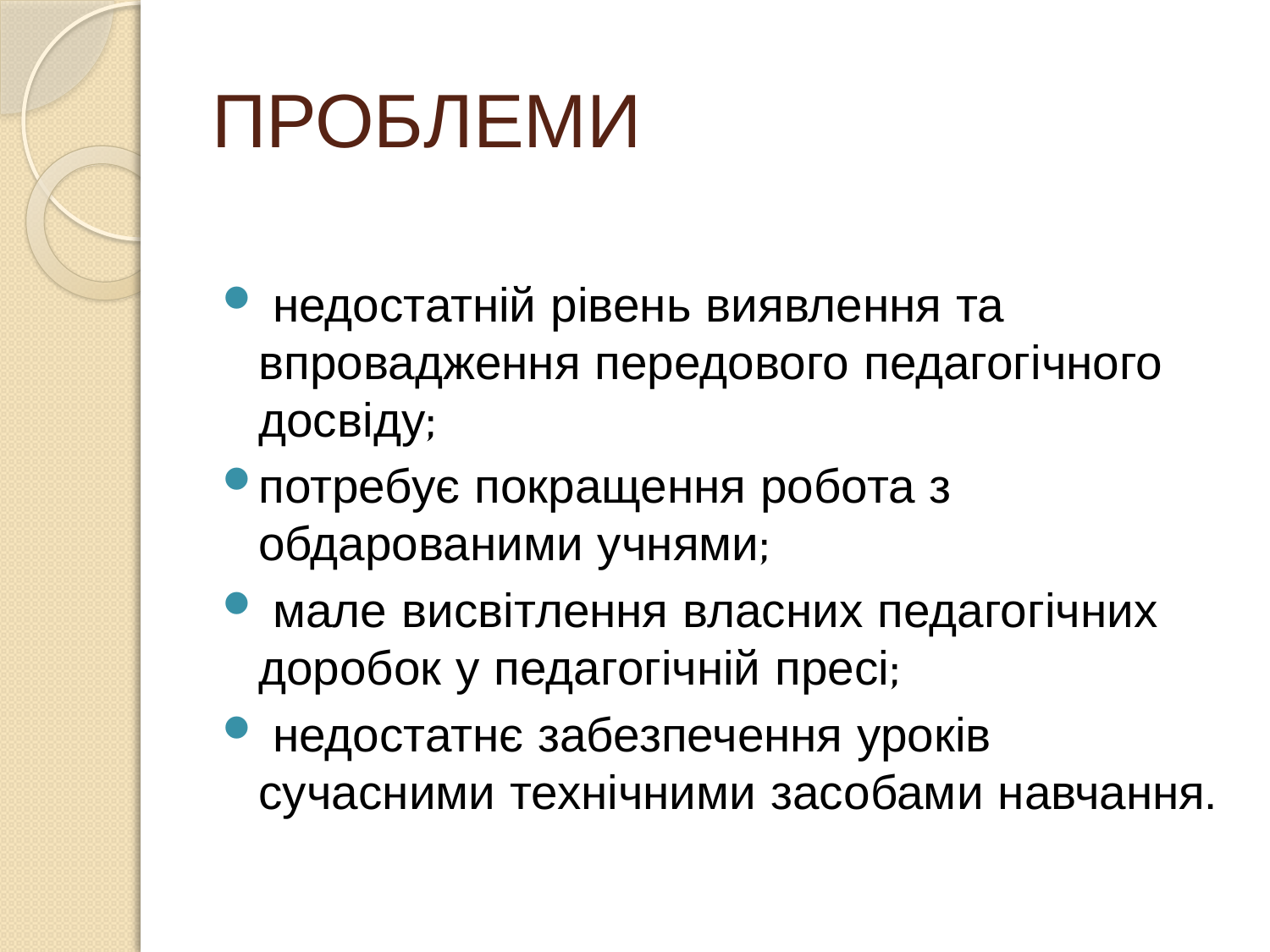

# ПРОБЛЕМИ

 недостатній рівень виявлення та впровадження передового педагогічного досвіду;
потребує покращення робота з обдарованими учнями;
 мале висвітлення власних педагогічних доробок у педагогічній пресі;
 недостатнє забезпечення уроків сучасними технічними засобами навчання.